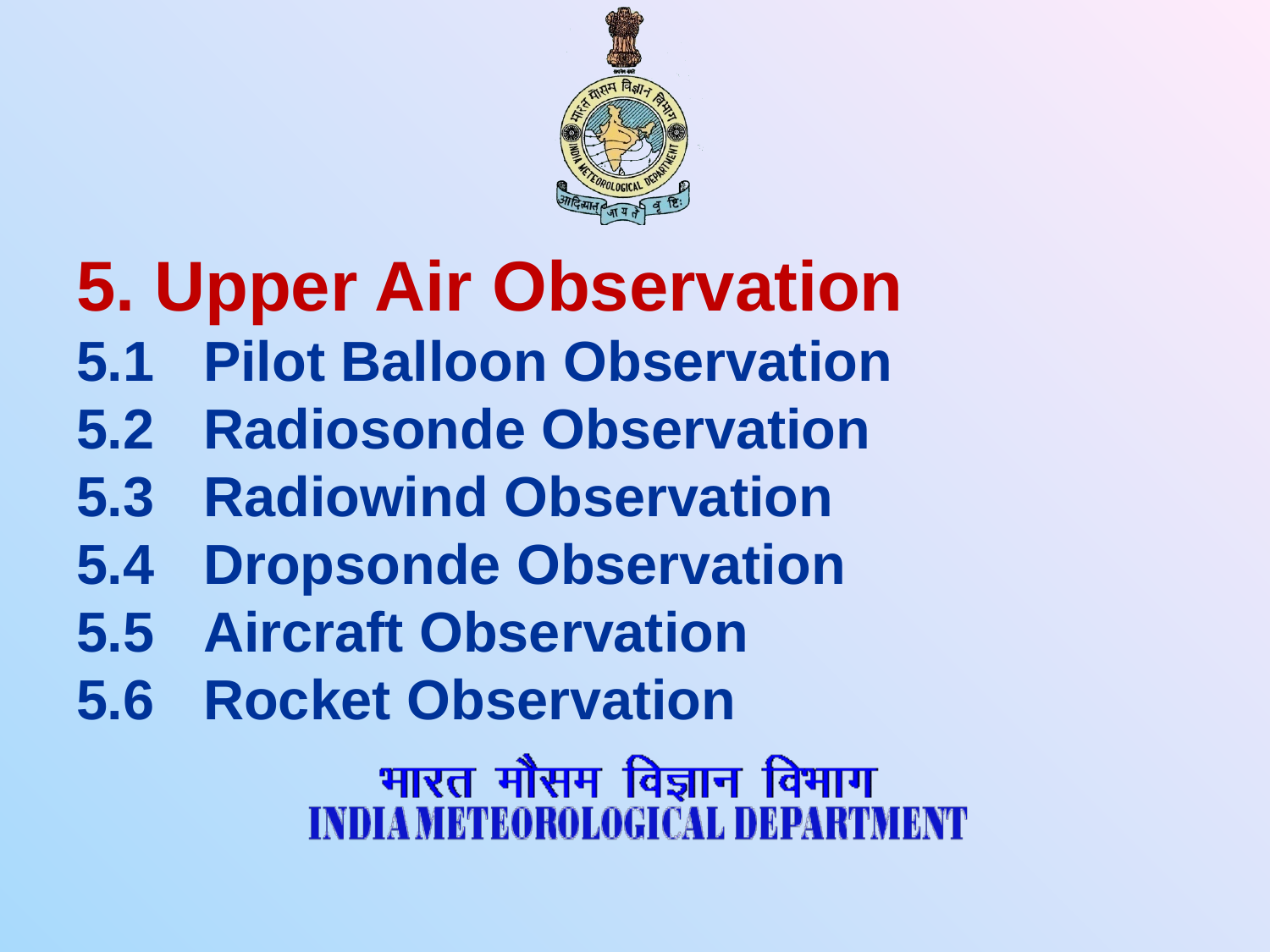

# 5. Upper Air Observation 5.1	Pilot Balloon Observation 5.2	Radiosonde Observation 5.3	Radiowind Observation 5.4	Dropsonde Observation 5.5	Aircraft Observation 5.6	Rocket Observation